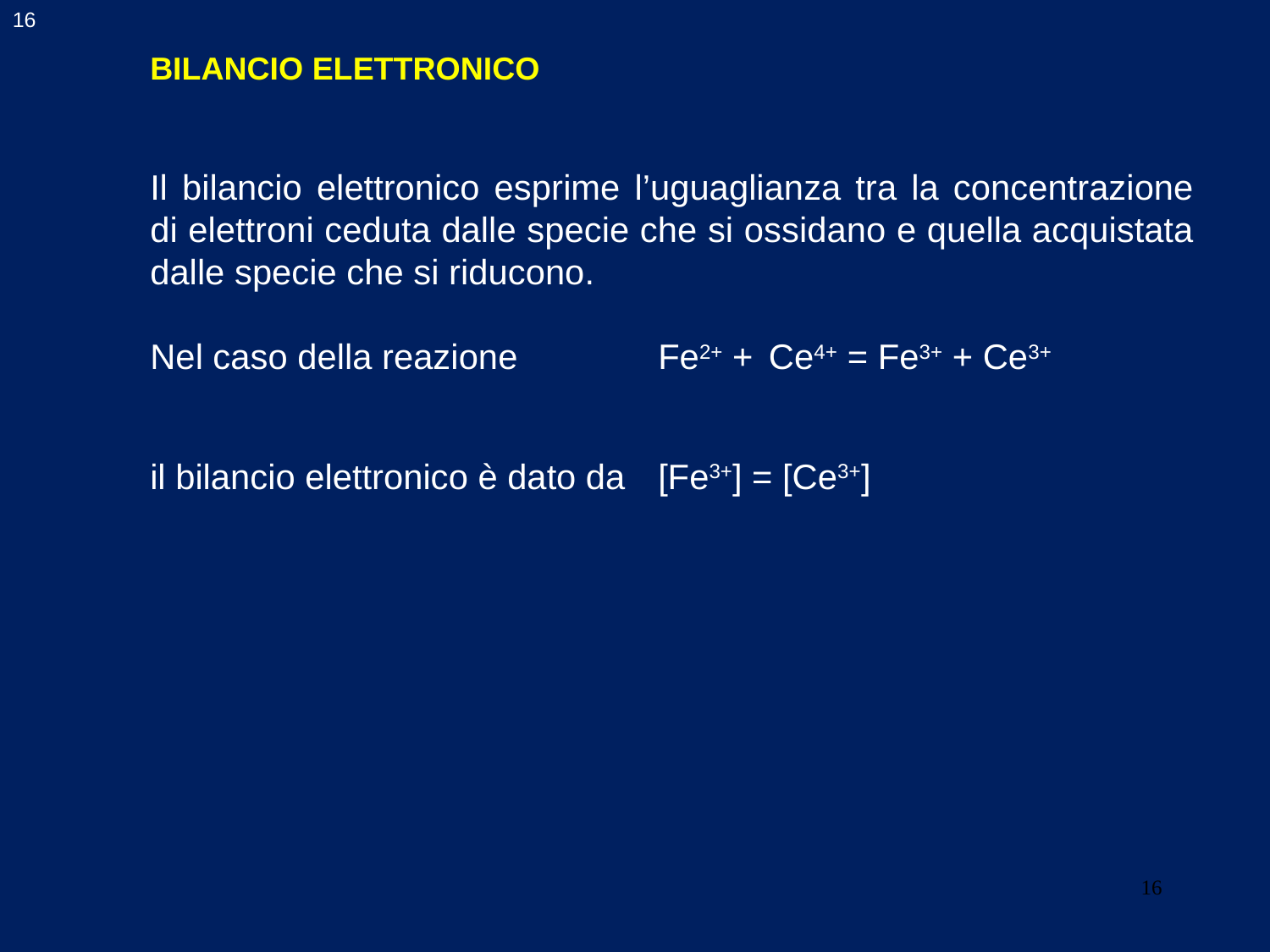

16
BILANCIO ELETTRONICO
Il bilancio elettronico esprime l’uguaglianza tra la concentrazione di elettroni ceduta dalle specie che si ossidano e quella acquistata dalle specie che si riducono.
Nel caso della reazione 		Fe2+ +  Ce4+ = Fe3+ + Ce3+

il bilancio elettronico è dato da	[Fe3+] = [Ce3+]

16